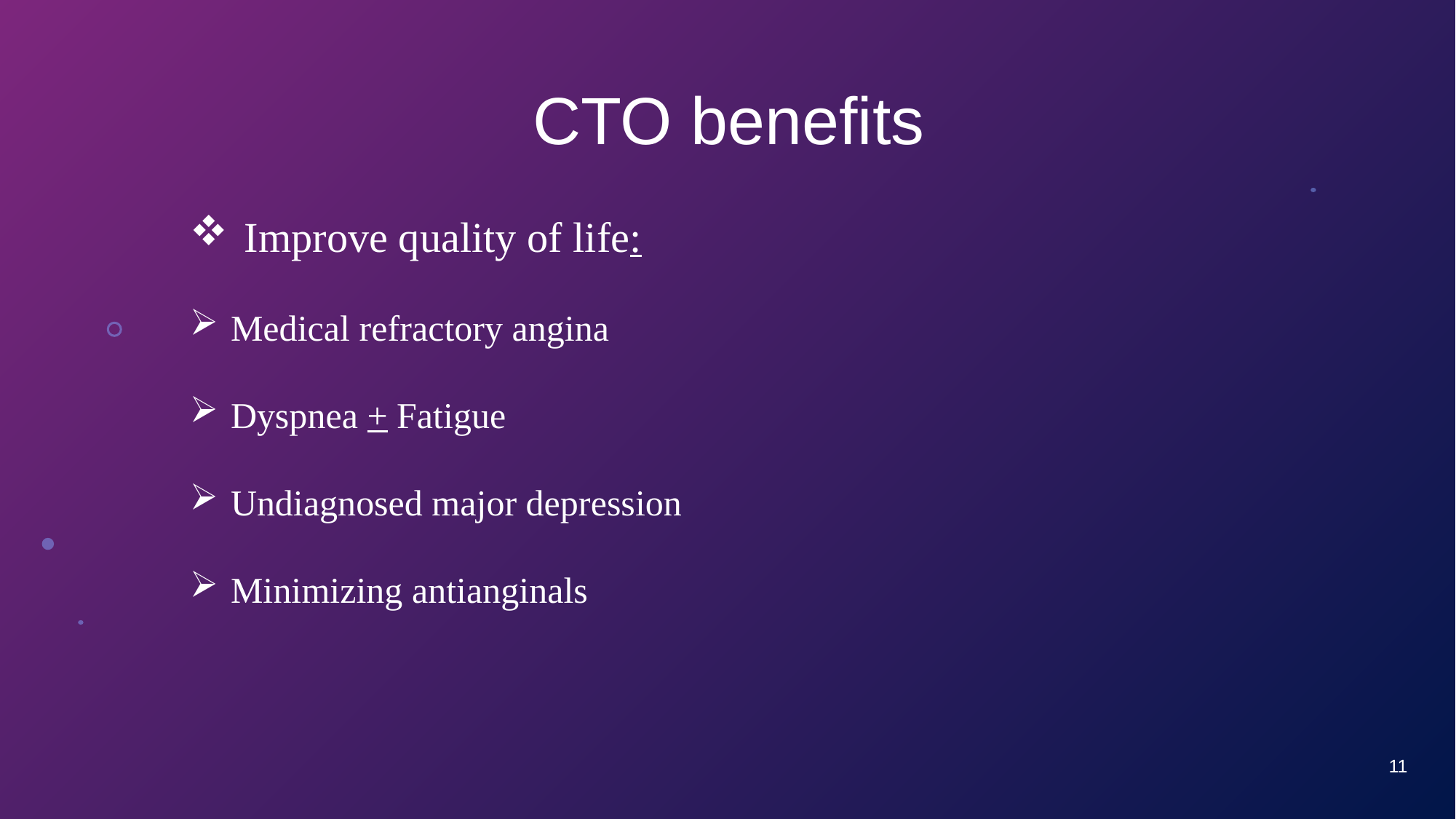

# CTO benefits
Improve quality of life:

Medical refractory angina

Dyspnea + Fatigue

Undiagnosed major depression

Minimizing antianginals

11